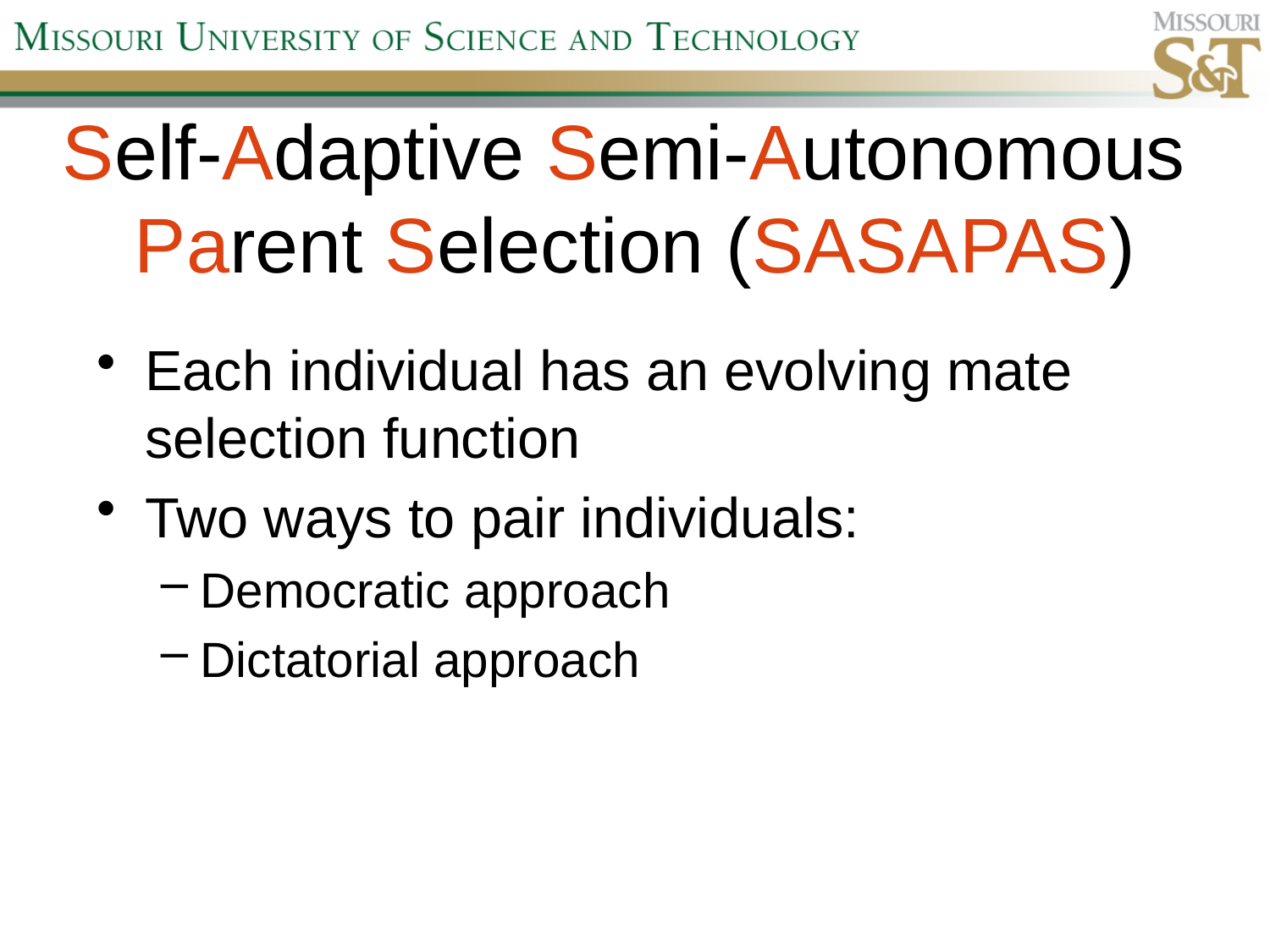

# Self-Adaptive Semi-Autonomous Parent Selection (SASAPAS)
Each individual has an evolving mate selection function
Two ways to pair individuals:
Democratic approach
Dictatorial approach